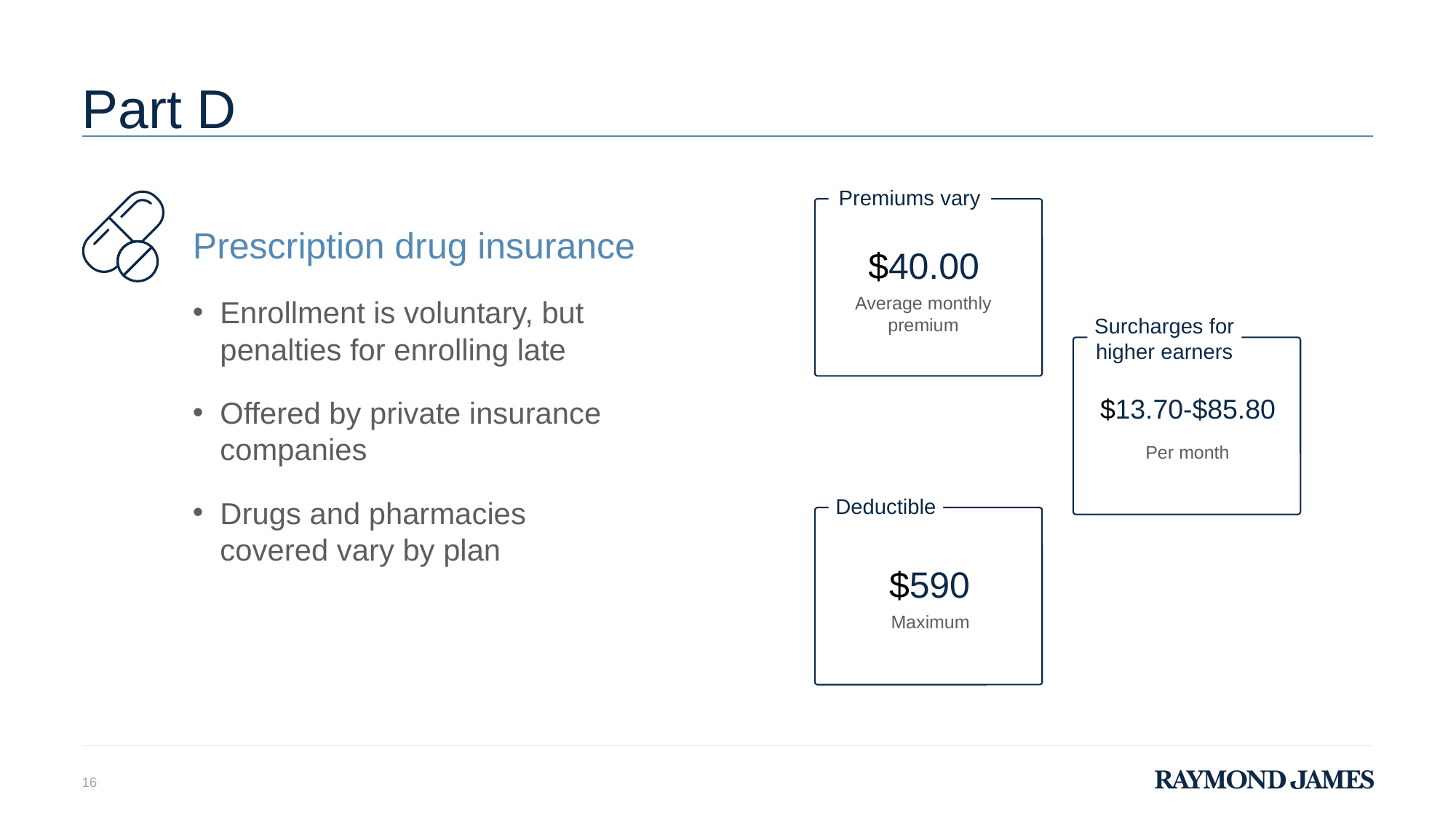

# Part D
Premiums vary

Prescription drug insurance
Enrollment is voluntary, but penalties for enrolling late
Offered by private insurance companies
Drugs and pharmacies covered vary by plan
$40.00
Average monthly premium
Surcharges for higher earners

$13.70-$85.80
Per month
Deductible

$590
Maximum
16